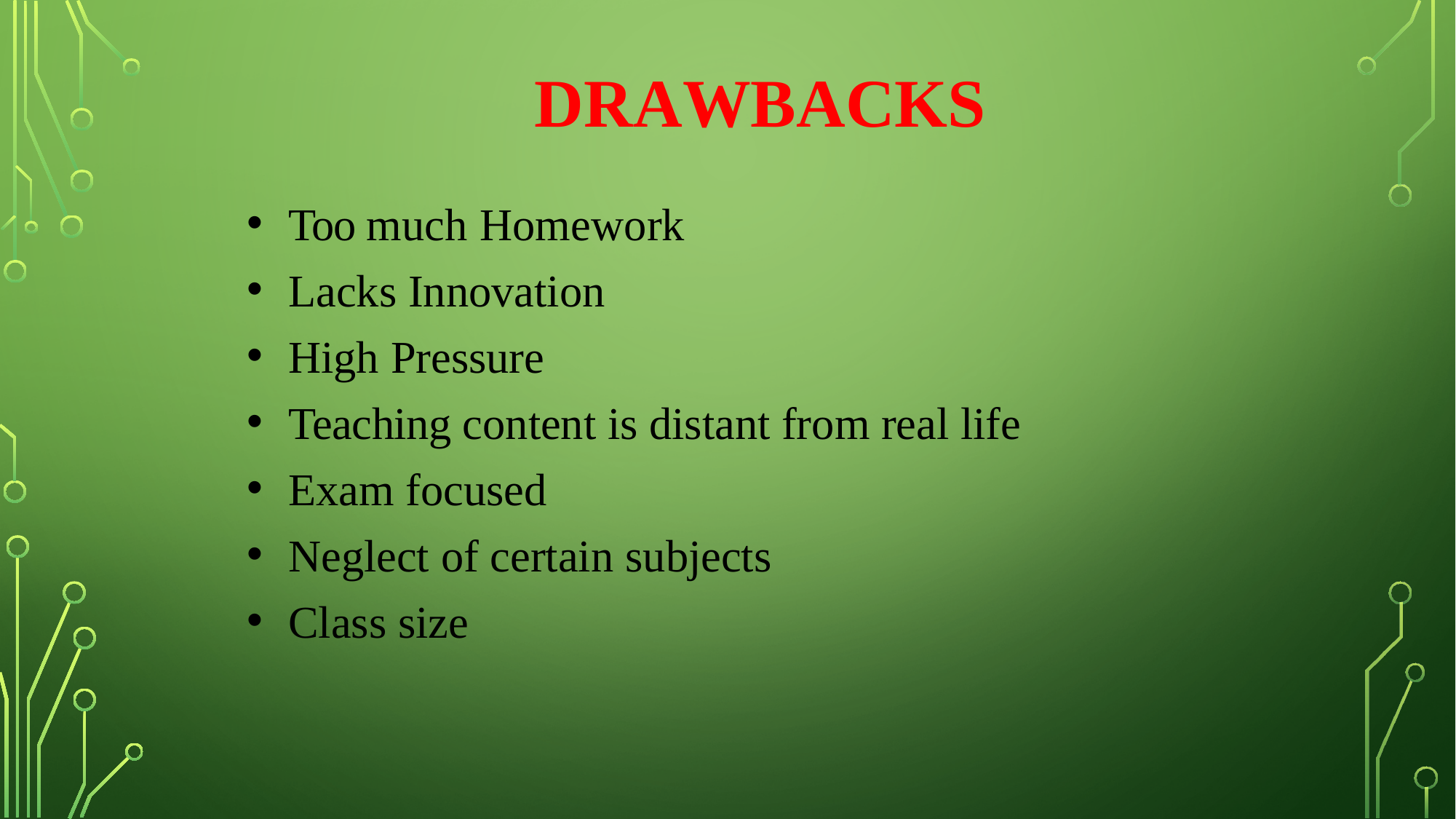

# DRAWBACKS
Too much Homework
Lacks Innovation
High Pressure
Teaching content is distant from real life
Exam focused
Neglect of certain subjects
Class size